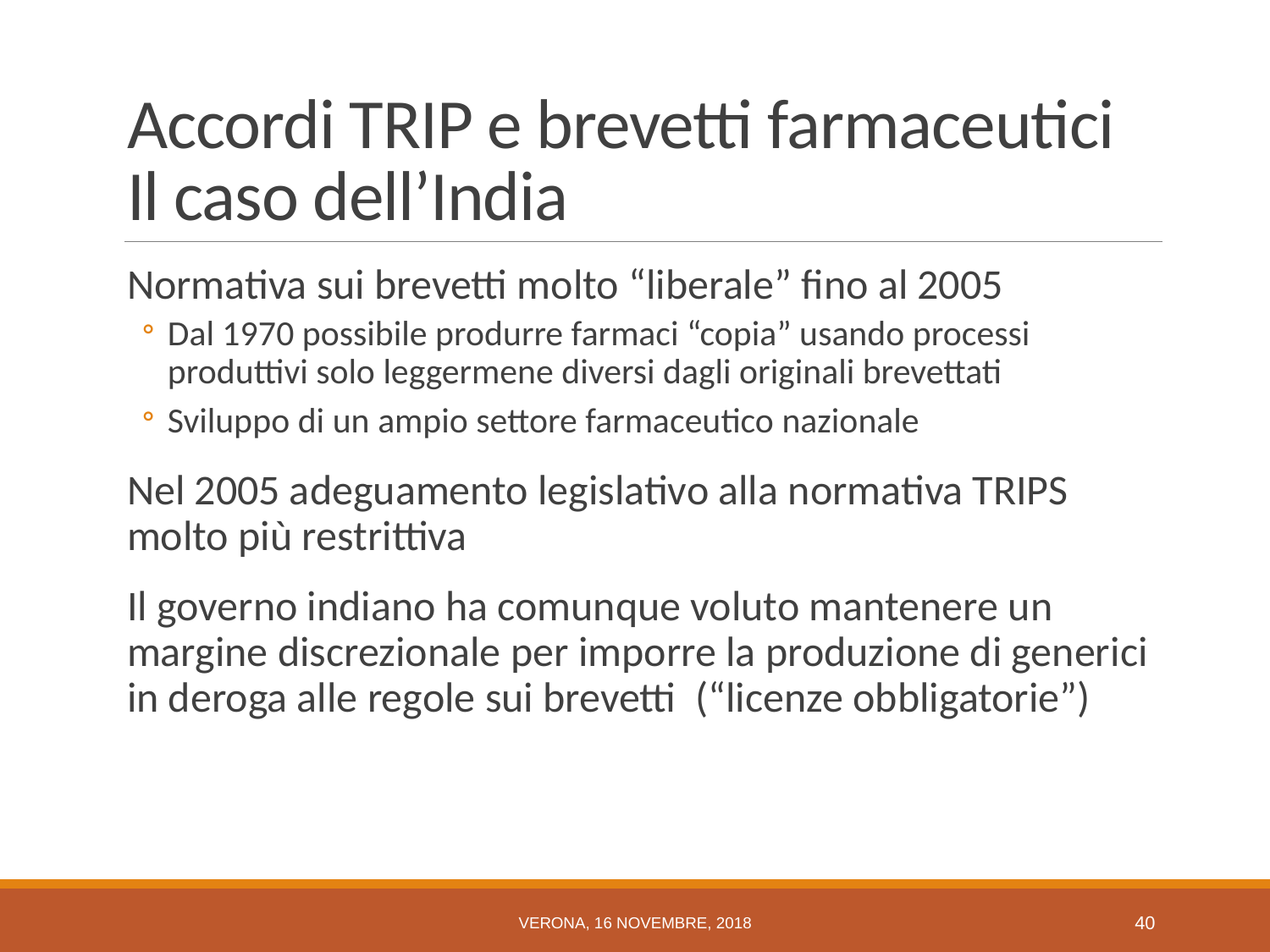

# Accordi TRIP e brevetti farmaceutici Il caso dell’India
Normativa sui brevetti molto “liberale” fino al 2005
Dal 1970 possibile produrre farmaci “copia” usando processi produttivi solo leggermene diversi dagli originali brevettati
Sviluppo di un ampio settore farmaceutico nazionale
Nel 2005 adeguamento legislativo alla normativa TRIPS molto più restrittiva
Il governo indiano ha comunque voluto mantenere un margine discrezionale per imporre la produzione di generici in deroga alle regole sui brevetti  (“licenze obbligatorie”)
Verona, 16 novembre, 2018
40